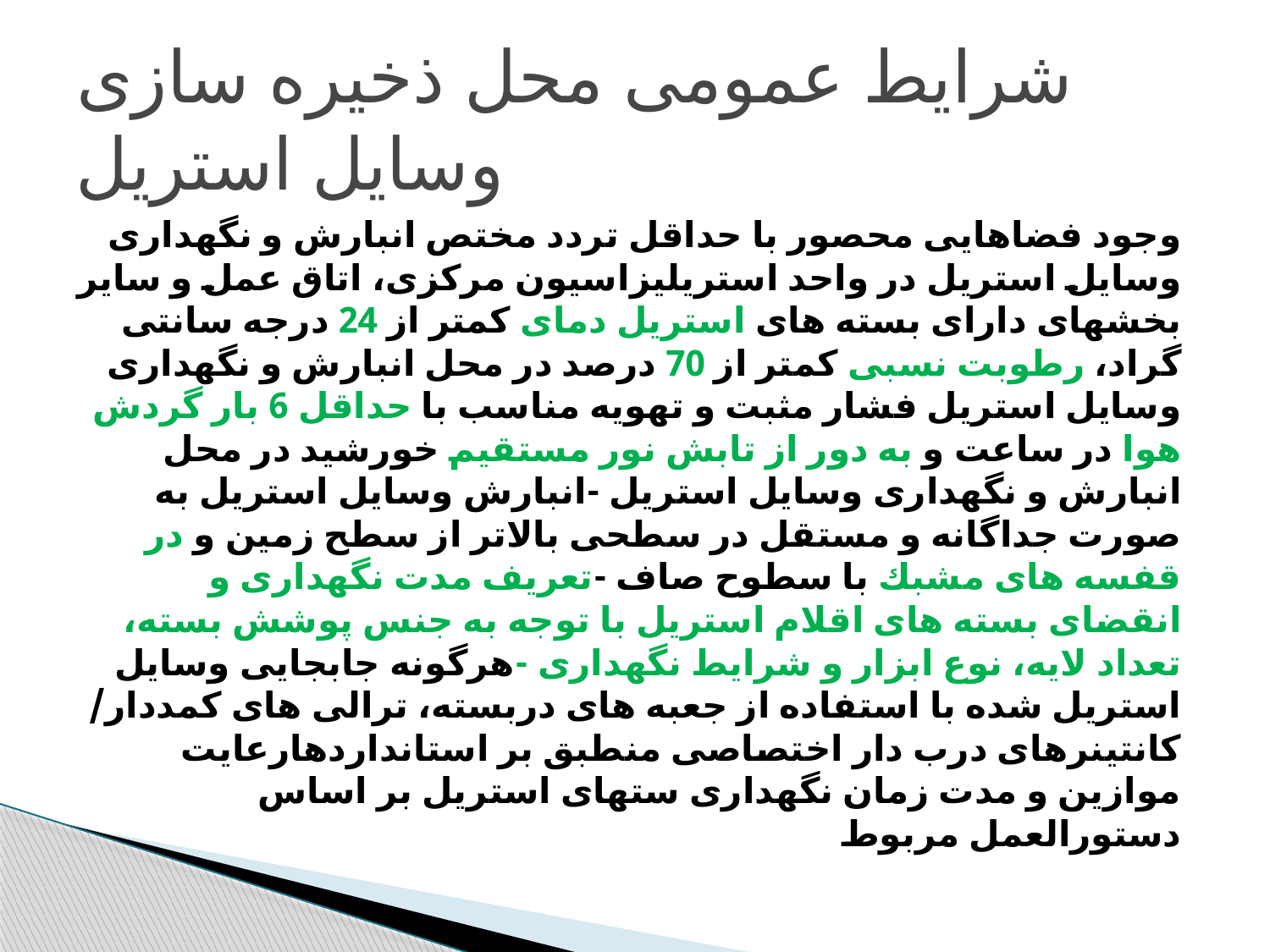

# شرایط عمومی محل ذخیره سازی وسایل استریل
وجود فضاهایی محصور با حداقل تردد مختص انبارش و نگهداری وسایل استریل در واحد استریلیزاسیون مرکزی، اتاق عمل و سایر بخشهای دارای بسته های استریل دمای کمتر از 24 درجه سانتی گراد، رطوبت نسبی کمتر از 70 درصد در محل انبارش و نگهداری وسایل استریل فشار مثبت و تهویه مناسب با حداقل 6 بار گردش هوا در ساعت و به دور از تابش نور مستقیم خورشید در محل انبارش و نگهداری وسایل استریل -انبارش وسایل استریل به صورت جداگانه و مستقل در سطحی بالاتر از سطح زمین و در قفسه های مشبك با سطوح صاف -تعریف مدت نگهداری و انقضای بسته های اقلام استریل با توجه به جنس پوشش بسته، تعداد لایه، نوع ابزار و شرایط نگهداری -هرگونه جابجایی وسایل استریل شده با استفاده از جعبه های دربسته، ترالی های کمددار/ کانتینرهای درب دار اختصاصی منطبق بر استانداردهارعایت موازین و مدت زمان نگهداری ستهای استریل بر اساس دستورالعمل مربوط